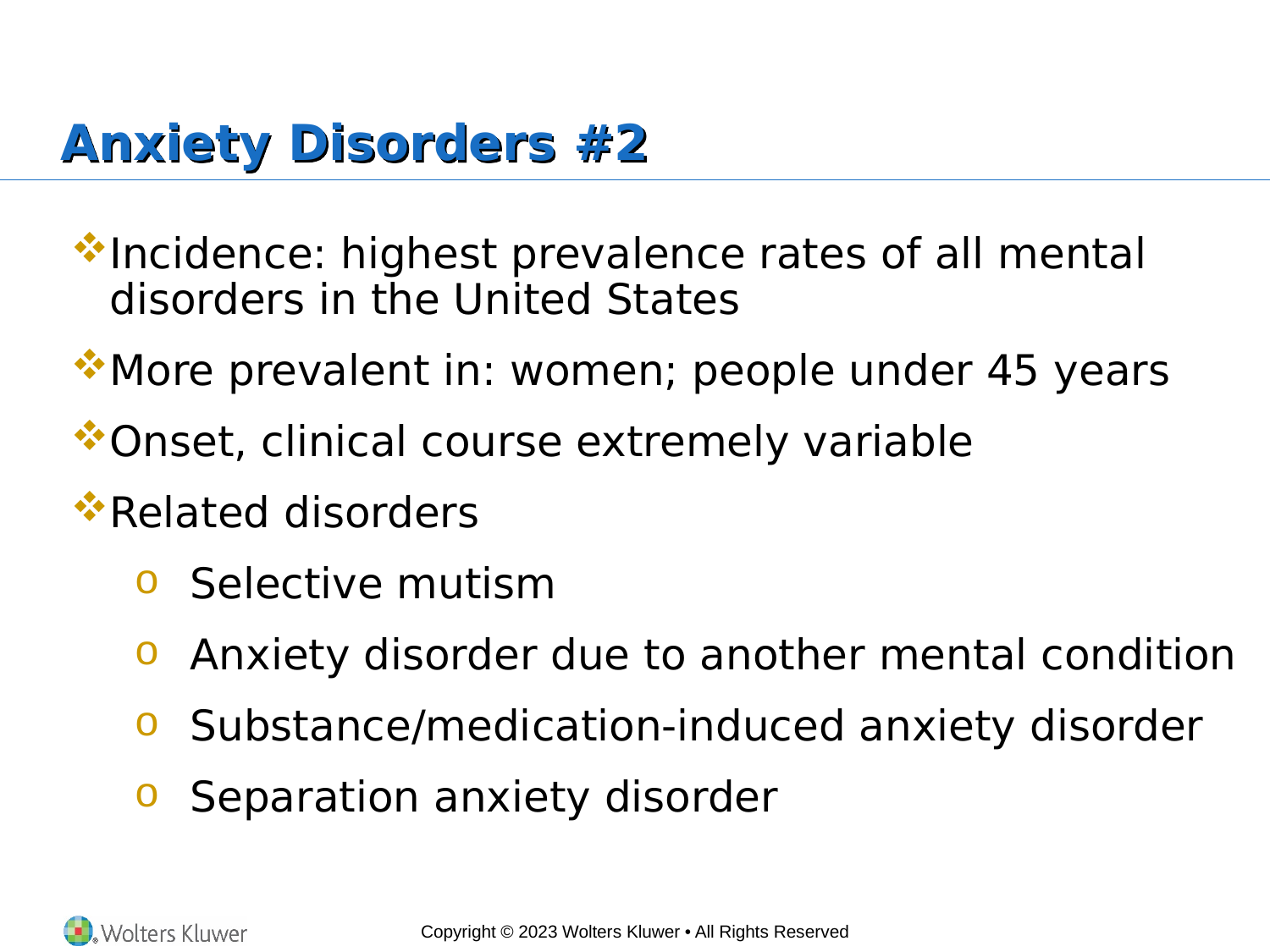

# Anxiety Disorders #2
Incidence: highest prevalence rates of all mental disorders in the United States
More prevalent in: women; people under 45 years
Onset, clinical course extremely variable
Related disorders
Selective mutism
Anxiety disorder due to another mental condition
Substance/medication-induced anxiety disorder
Separation anxiety disorder